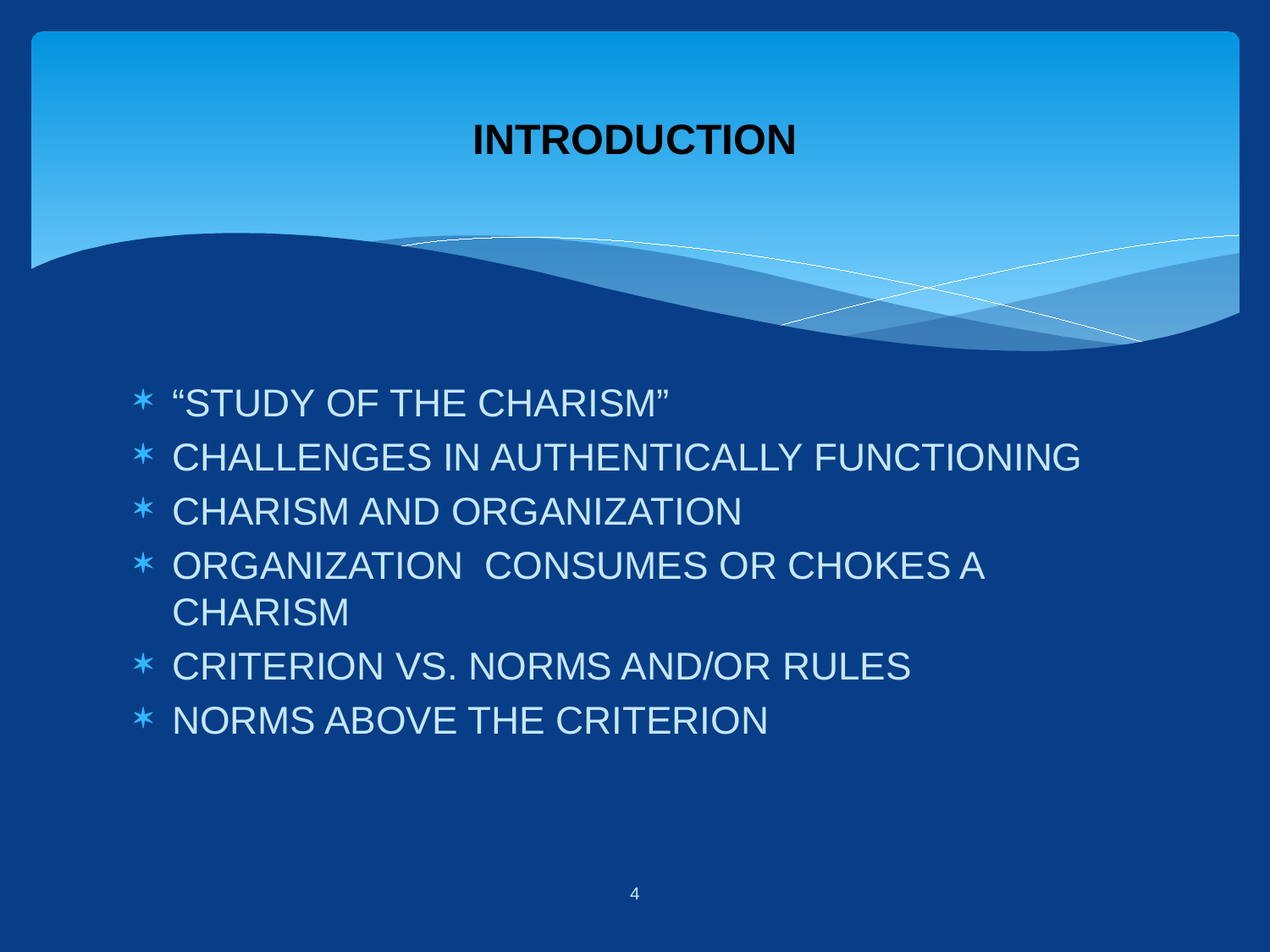

# INTRODUCTION
“STUDY OF THE CHARISM”
CHALLENGES IN AUTHENTICALLY FUNCTIONING
CHARISM AND ORGANIZATION
ORGANIZATION  CONSUMES OR CHOKES A CHARISM
CRITERION VS. NORMS AND/OR RULES
NORMS ABOVE THE CRITERION

4